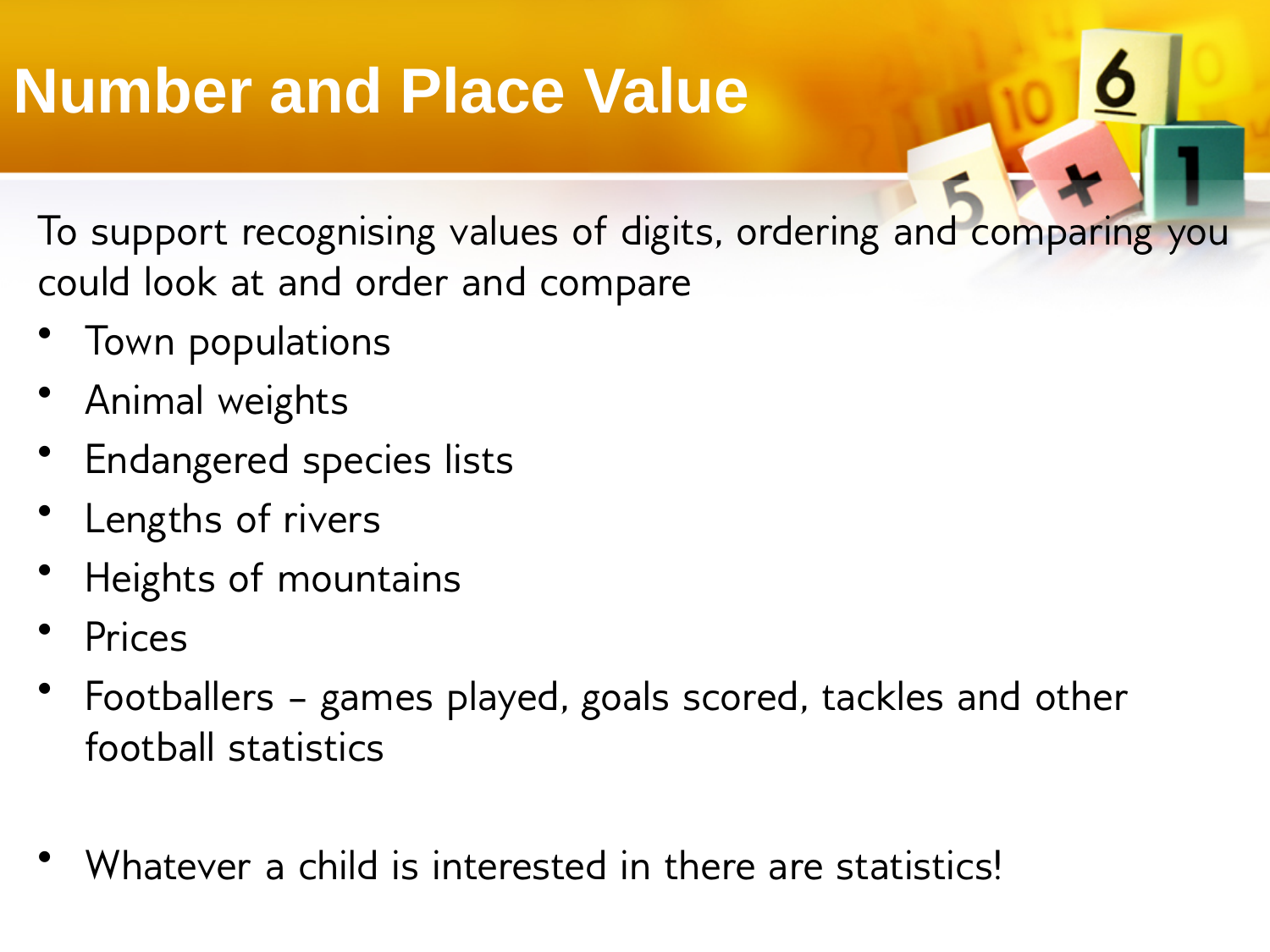

# Number and Place Value
To support recognising values of digits, ordering and comparing you could look at and order and compare
Town populations
Animal weights
Endangered species lists
Lengths of rivers
Heights of mountains
Prices
Footballers – games played, goals scored, tackles and other football statistics

Whatever a child is interested in there are statistics!